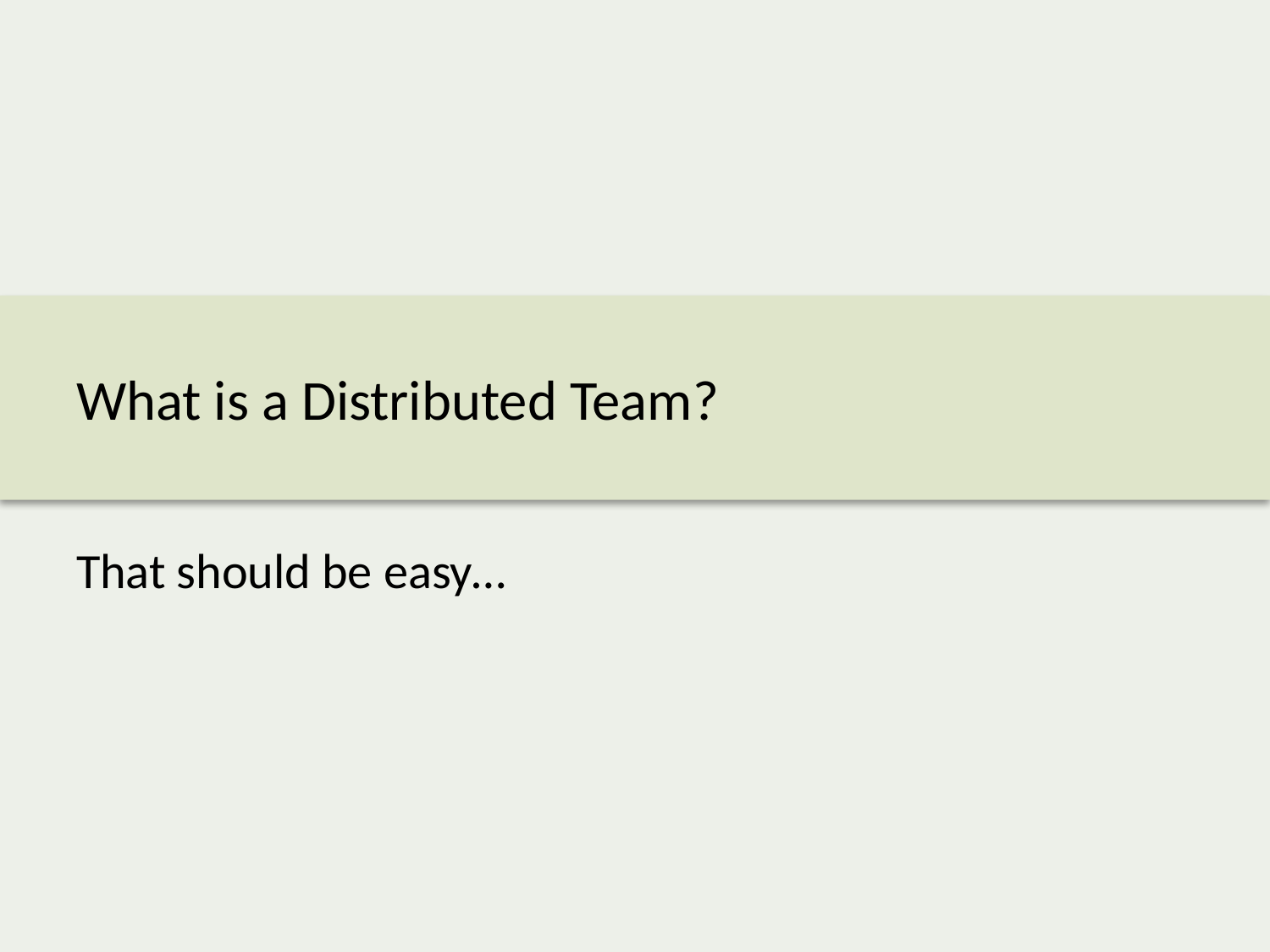

# What is a Distributed Team?
That should be easy…